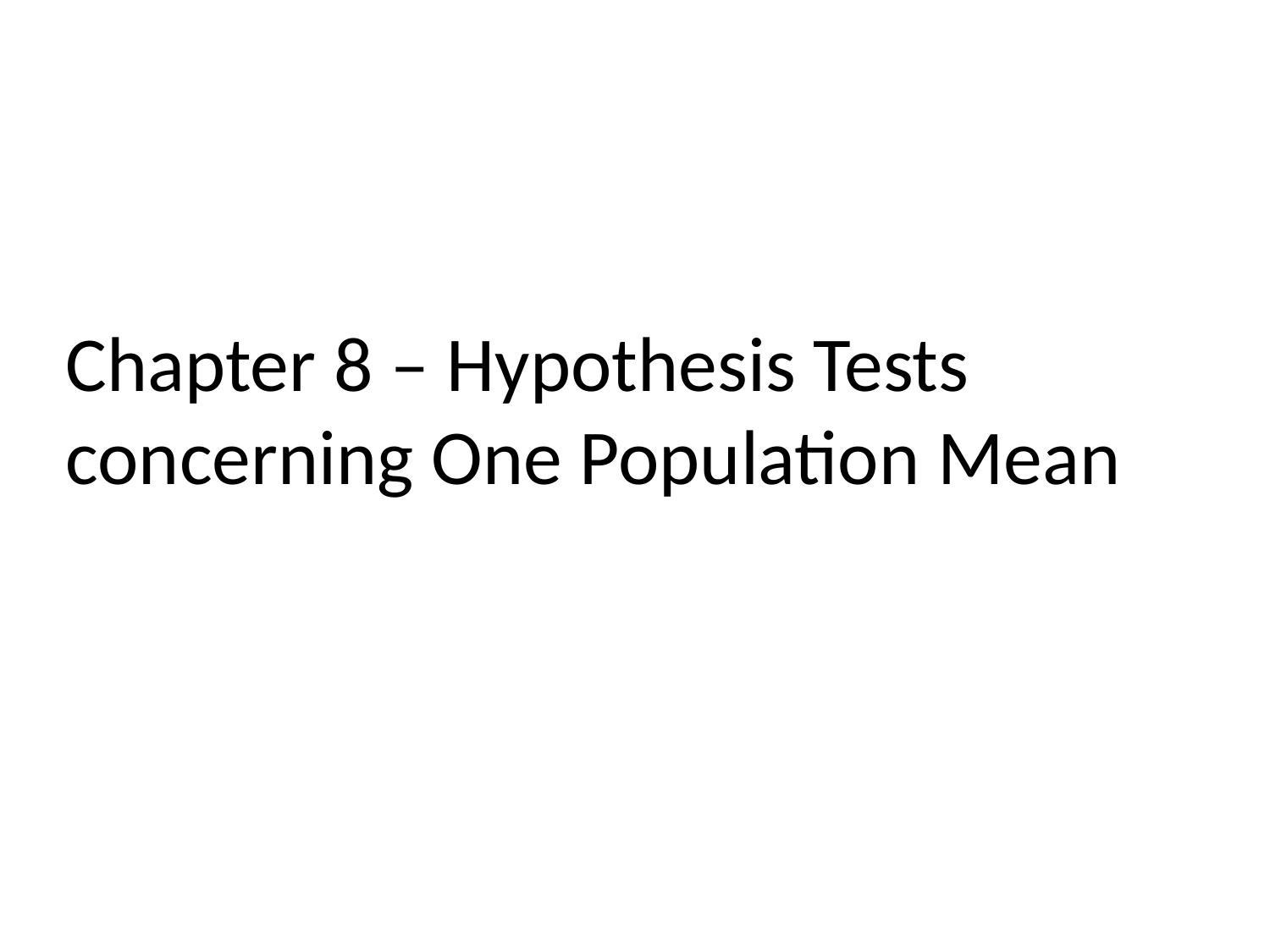

# Chapter 8 – Hypothesis Tests concerning One Population Mean